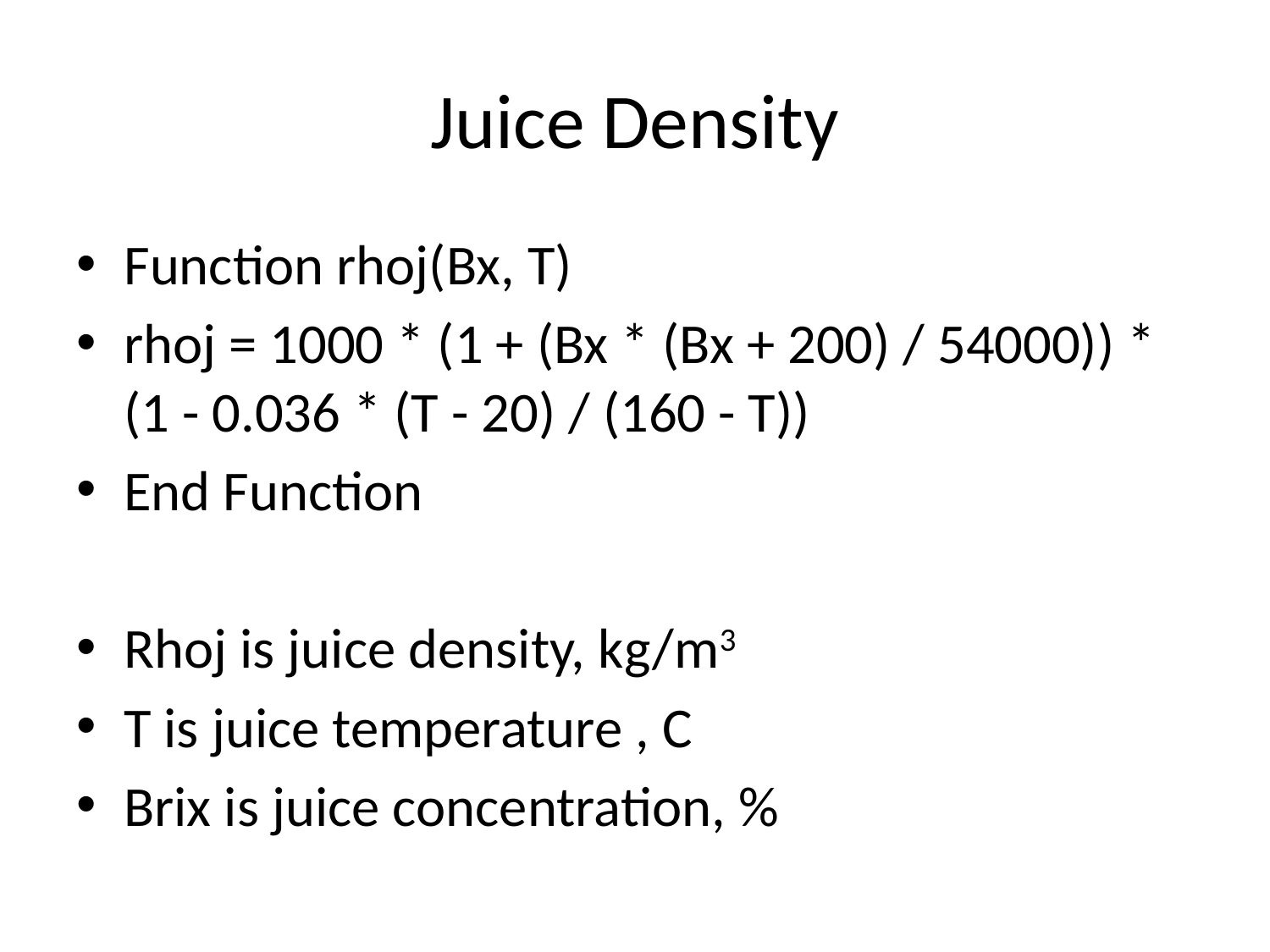

# Juice Density
Function rhoj(Bx, T)
rhoj = 1000 * (1 + (Bx * (Bx + 200) / 54000)) * (1 - 0.036 * (T - 20) / (160 - T))
End Function

Rhoj is juice density, kg/m3
T is juice temperature , C
Brix is juice concentration, %